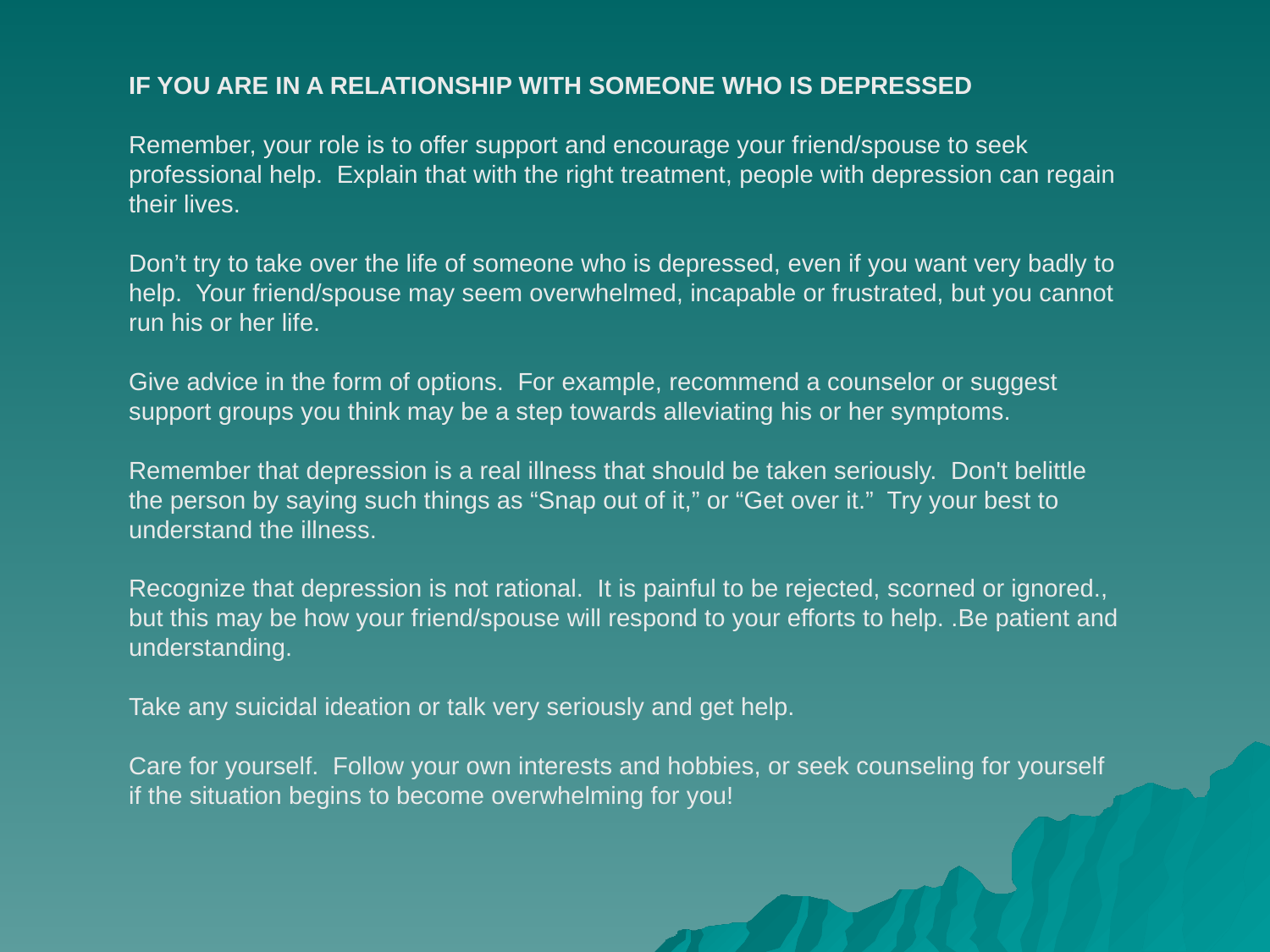

IF YOU ARE IN A RELATIONSHIP WITH SOMEONE WHO IS DEPRESSED

Remember, your role is to offer support and encourage your friend/spouse to seek professional help.  Explain that with the right treatment, people with depression can regain their lives.

Don’t try to take over the life of someone who is depressed, even if you want very badly to help.  Your friend/spouse may seem overwhelmed, incapable or frustrated, but you cannot run his or her life.

Give advice in the form of options.  For example, recommend a counselor or suggest support groups you think may be a step towards alleviating his or her symptoms.

Remember that depression is a real illness that should be taken seriously.  Don't belittle the person by saying such things as “Snap out of it,” or “Get over it.”  Try your best to understand the illness.

Recognize that depression is not rational.  It is painful to be rejected, scorned or ignored., but this may be how your friend/spouse will respond to your efforts to help. .Be patient and understanding.

Take any suicidal ideation or talk very seriously and get help.

Care for yourself.  Follow your own interests and hobbies, or seek counseling for yourself if the situation begins to become overwhelming for you!